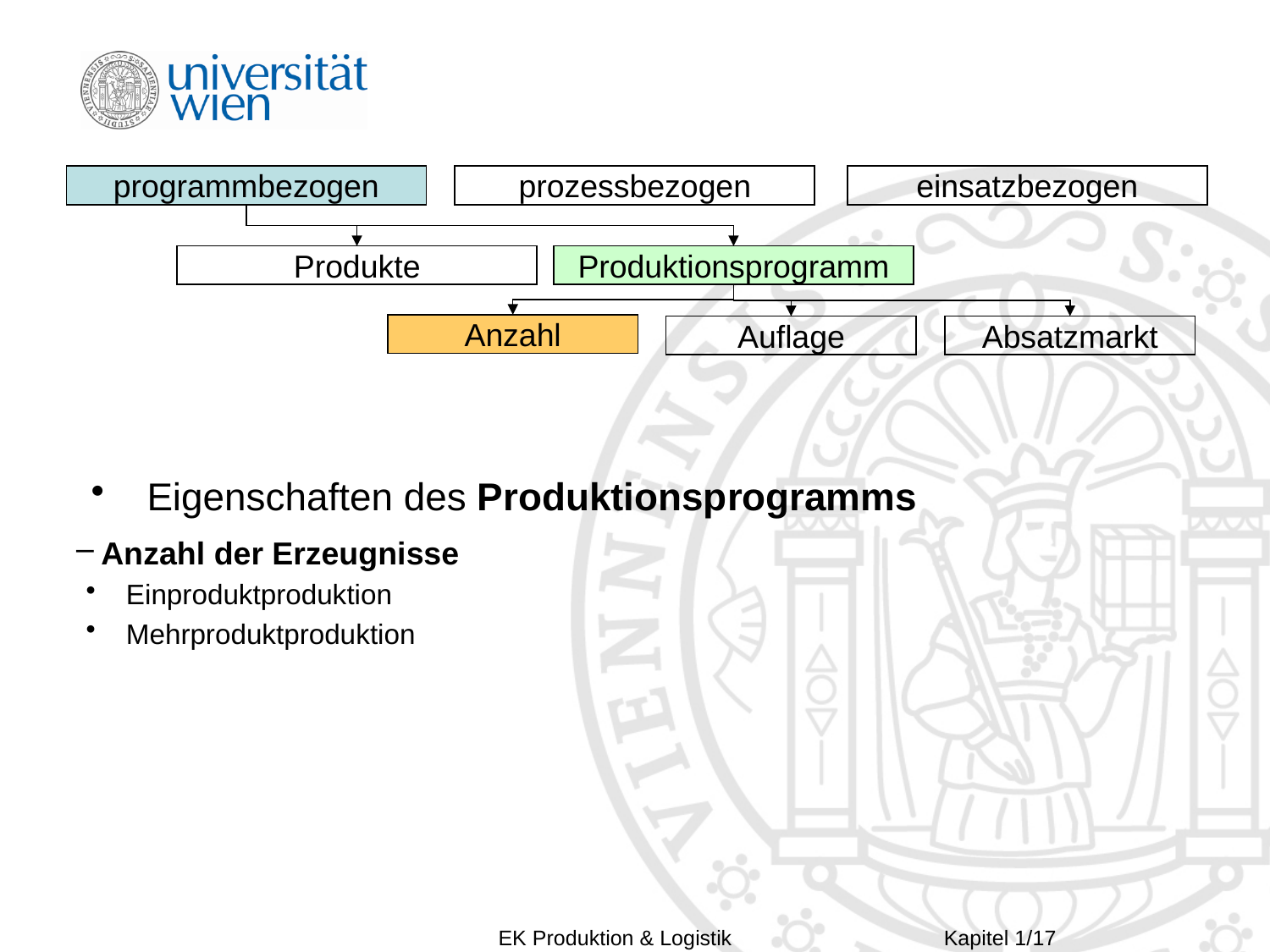

programmbezogen
einsatzbezogen
prozessbezogen
Produkte
Produktionsprogramm
Anzahl
Auflage
Absatzmarkt
 Eigenschaften des Produktionsprogramms
Anzahl der Erzeugnisse
Einproduktproduktion
Mehrproduktproduktion